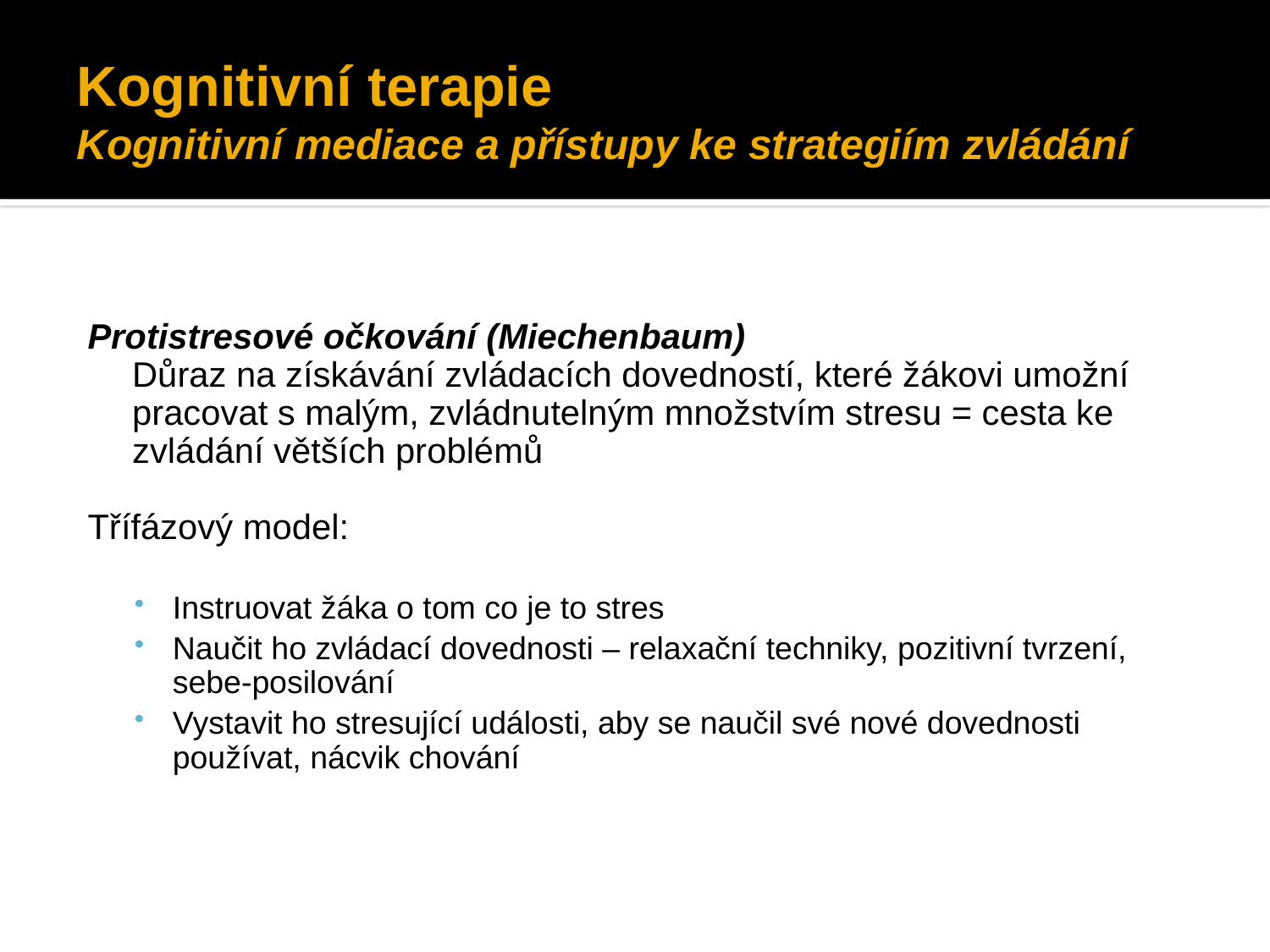

# Kognitivní terapie Kognitivní mediace a přístupy ke strategiím zvládání
Protistresové očkování (Miechenbaum)
	Důraz na získávání zvládacích dovedností, které žákovi umožní pracovat s malým, zvládnutelným množstvím stresu = cesta ke zvládání větších problémů

Třífázový model:

Instruovat žáka o tom co je to stres
Naučit ho zvládací dovednosti – relaxační techniky, pozitivní tvrzení, sebe-posilování
Vystavit ho stresující události, aby se naučil své nové dovednosti používat, nácvik chování